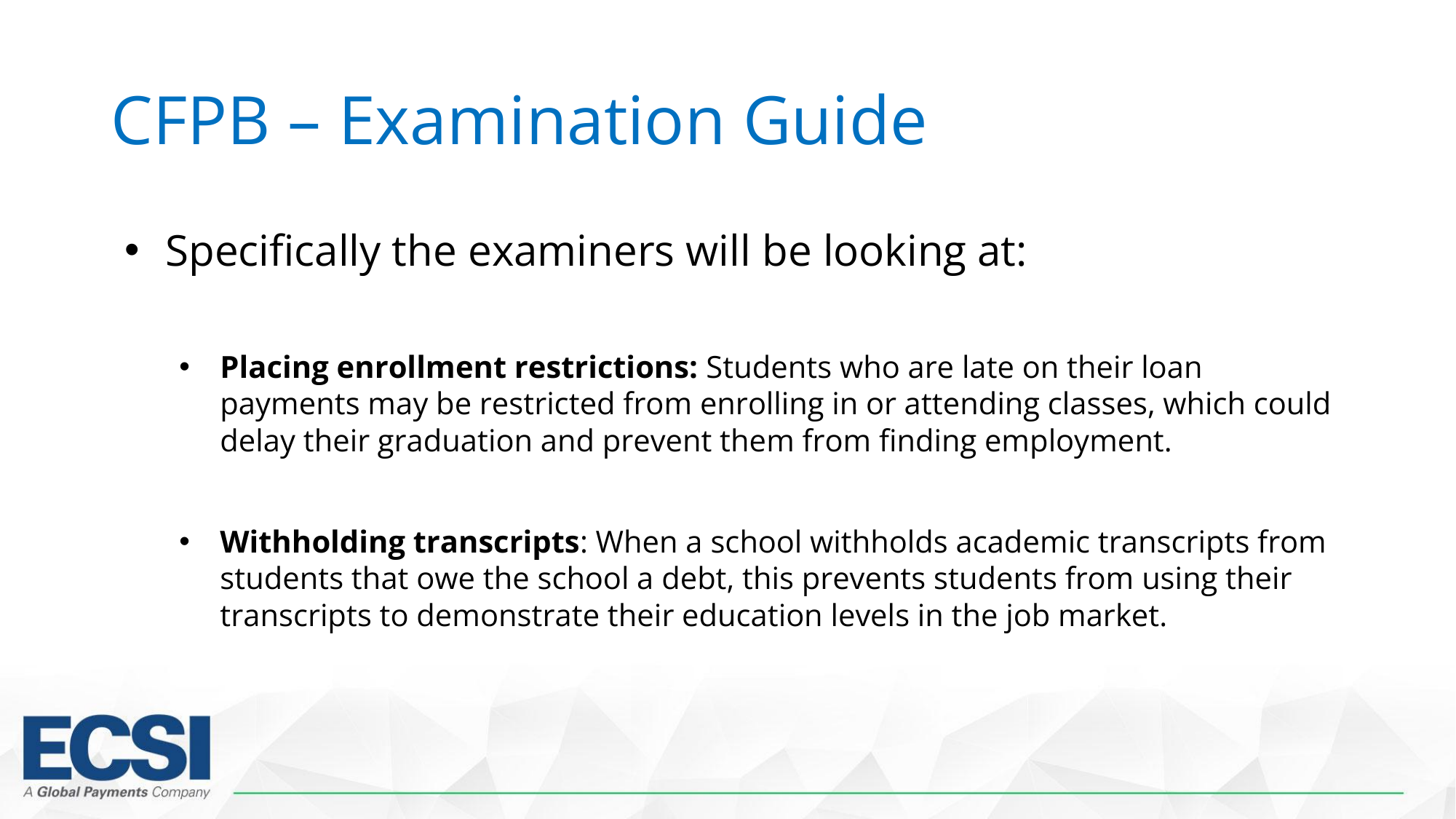

# CFPB – Examination Guide
Specifically the examiners will be looking at:

Placing enrollment restrictions: Students who are late on their loan payments may be restricted from enrolling in or attending classes, which could delay their graduation and prevent them from finding employment.

Withholding transcripts: When a school withholds academic transcripts from students that owe the school a debt, this prevents students from using their transcripts to demonstrate their education levels in the job market.